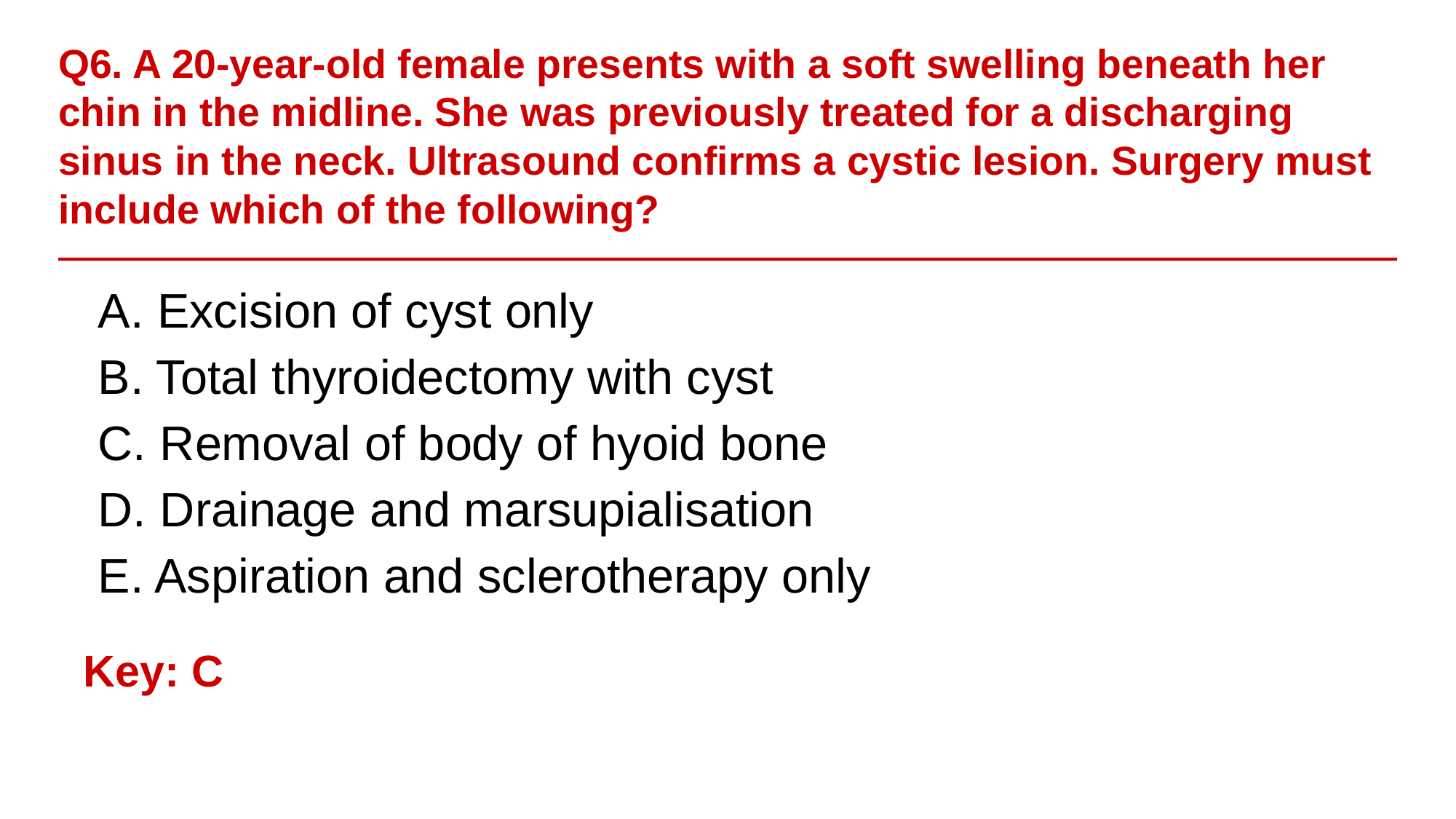

Q6. A 20-year-old female presents with a soft swelling beneath her chin in the midline. She was previously treated for a discharging sinus in the neck. Ultrasound confirms a cystic lesion. Surgery must include which of the following?

A. Excision of cyst only
B. Total thyroidectomy with cyst
C. Removal of body of hyoid bone
D. Drainage and marsupialisation
E. Aspiration and sclerotherapy only
Key: C